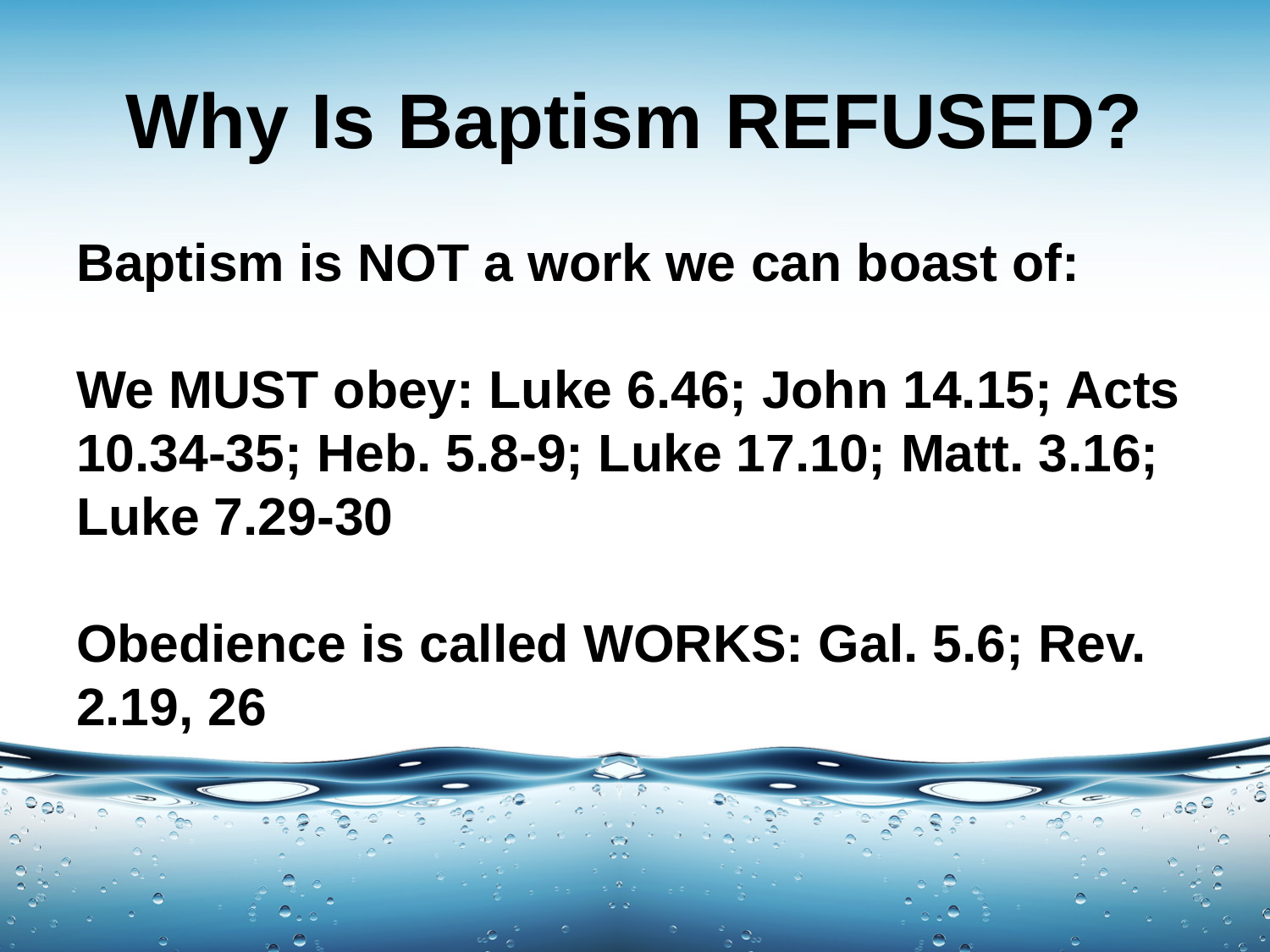

# Why Is Baptism REFUSED?
Baptism is NOT a work we can boast of:

We MUST obey: Luke 6.46; John 14.15; Acts 10.34-35; Heb. 5.8-9; Luke 17.10; Matt. 3.16; Luke 7.29-30

Obedience is called WORKS: Gal. 5.6; Rev. 2.19, 26